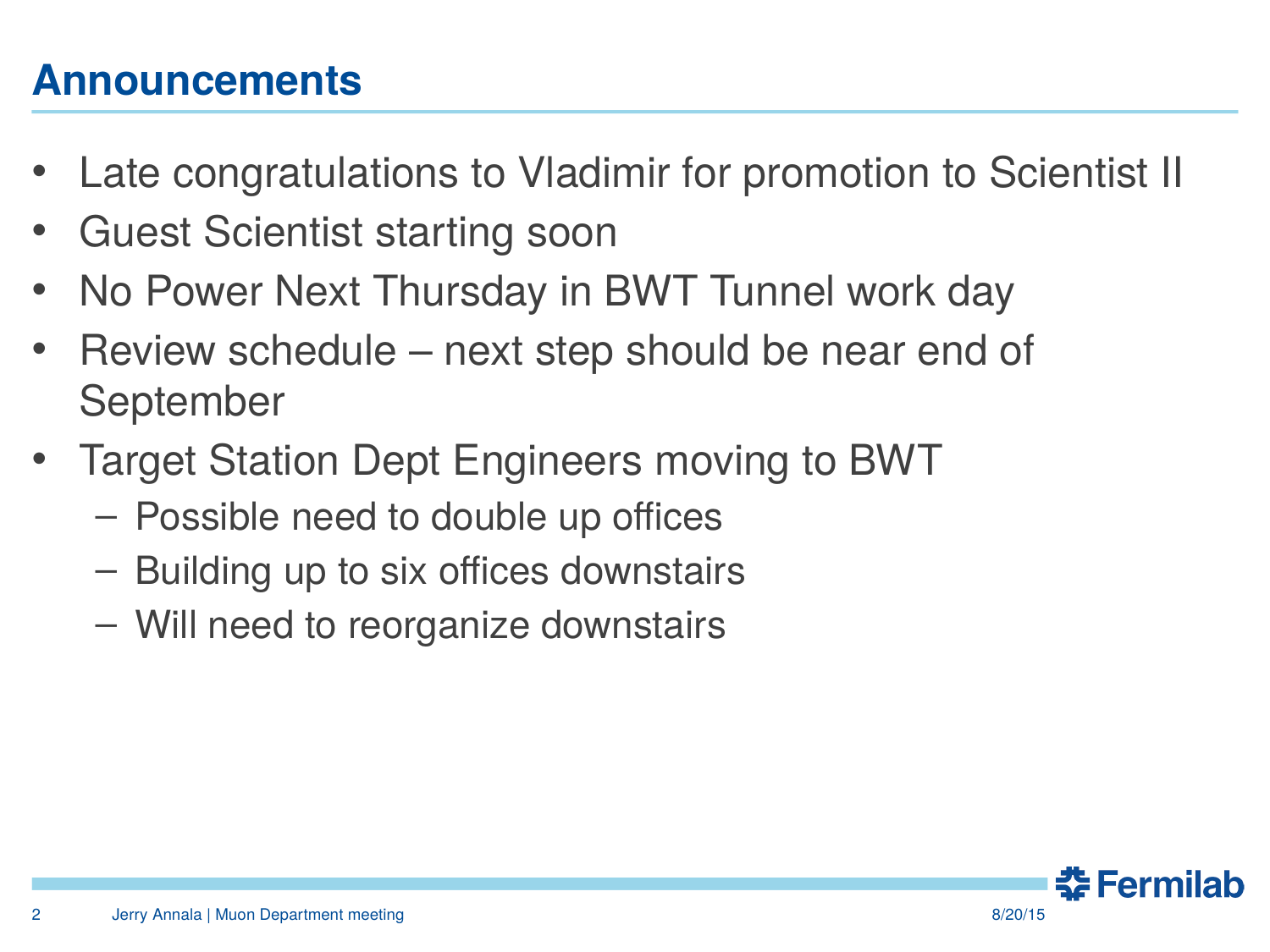

# Announcements
Late congratulations to Vladimir for promotion to Scientist II
Guest Scientist starting soon
No Power Next Thursday in BWT Tunnel work day
Review schedule – next step should be near end of September
Target Station Dept Engineers moving to BWT
Possible need to double up offices
Building up to six offices downstairs
Will need to reorganize downstairs

2
Jerry Annala | Muon Department meeting
8/20/15